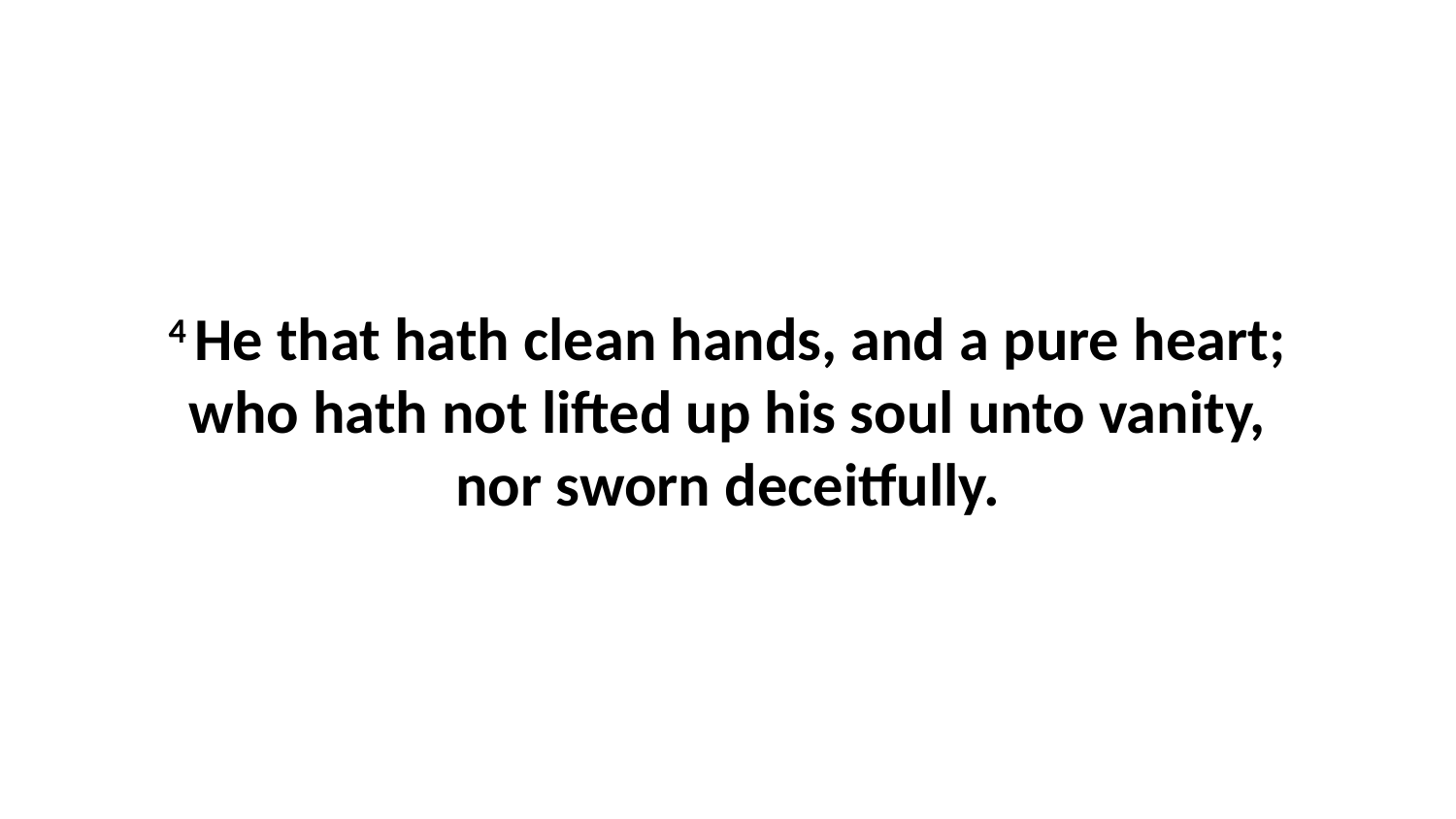

4 He that hath clean hands, and a pure heart; who hath not lifted up his soul unto vanity, nor sworn deceitfully.